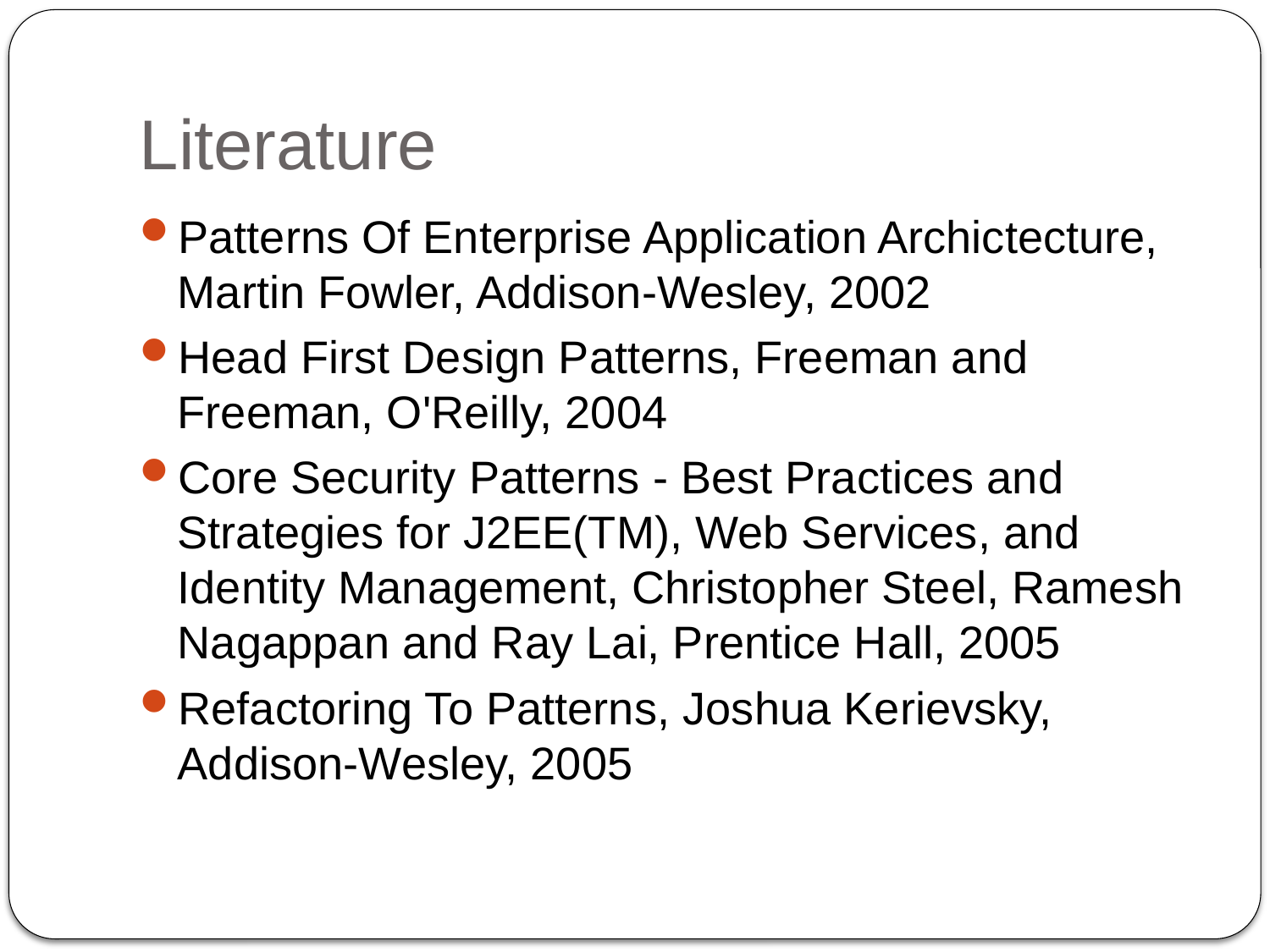

# Literature
Patterns Of Enterprise Application Archictecture, Martin Fowler, Addison-Wesley, 2002
Head First Design Patterns, Freeman and Freeman, O'Reilly, 2004
Core Security Patterns - Best Practices and Strategies for J2EE(TM), Web Services, and Identity Management, Christopher Steel, Ramesh Nagappan and Ray Lai, Prentice Hall, 2005
Refactoring To Patterns, Joshua Kerievsky, Addison-Wesley, 2005